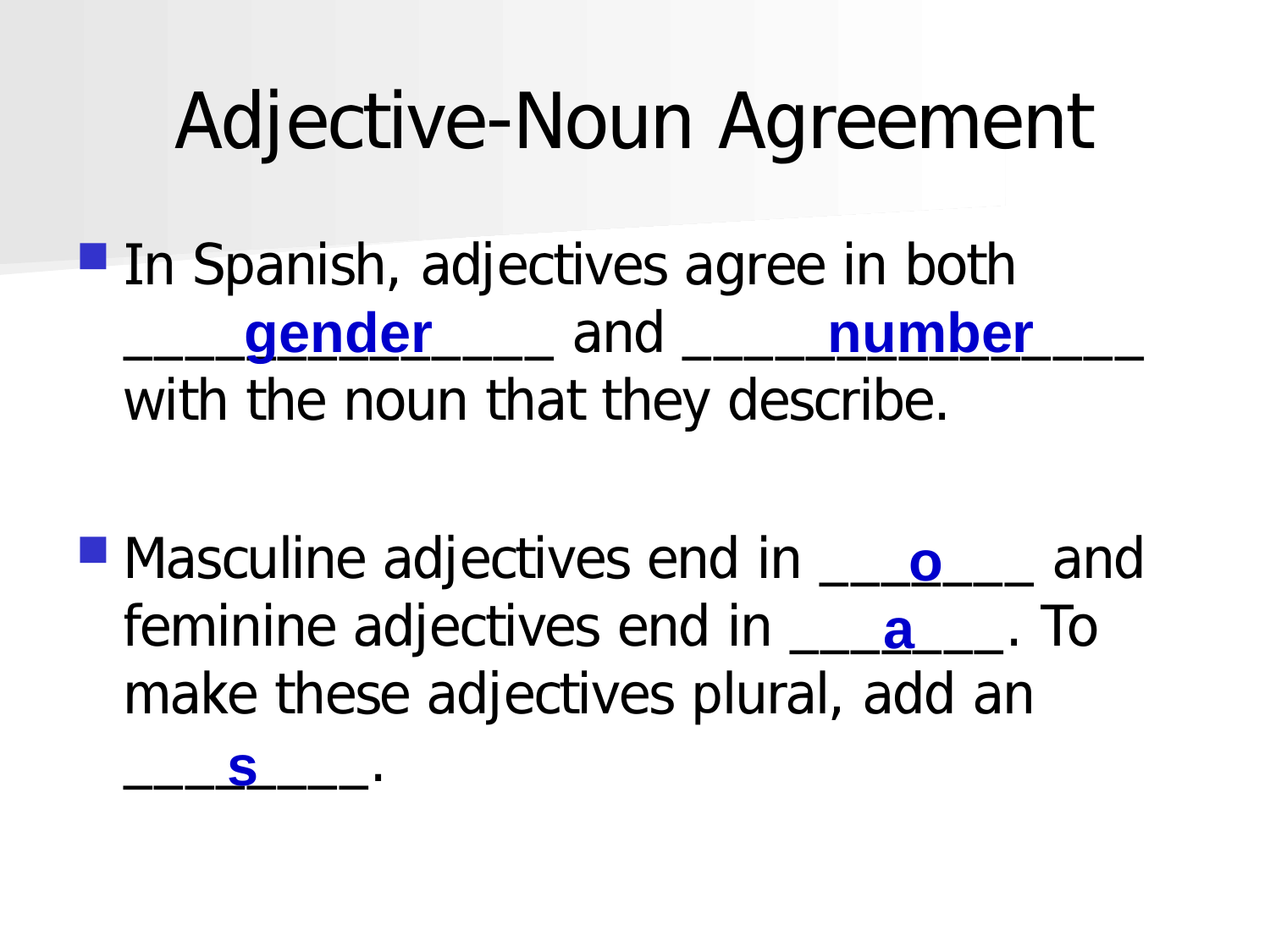

# Adjective-Noun Agreement
In Spanish, adjectives agree in both ______________ and _______________ with the noun that they describe.

Masculine adjectives end in _______ and feminine adjectives end in _______. To make these adjectives plural, add an ________.
gender
number
o
a
s